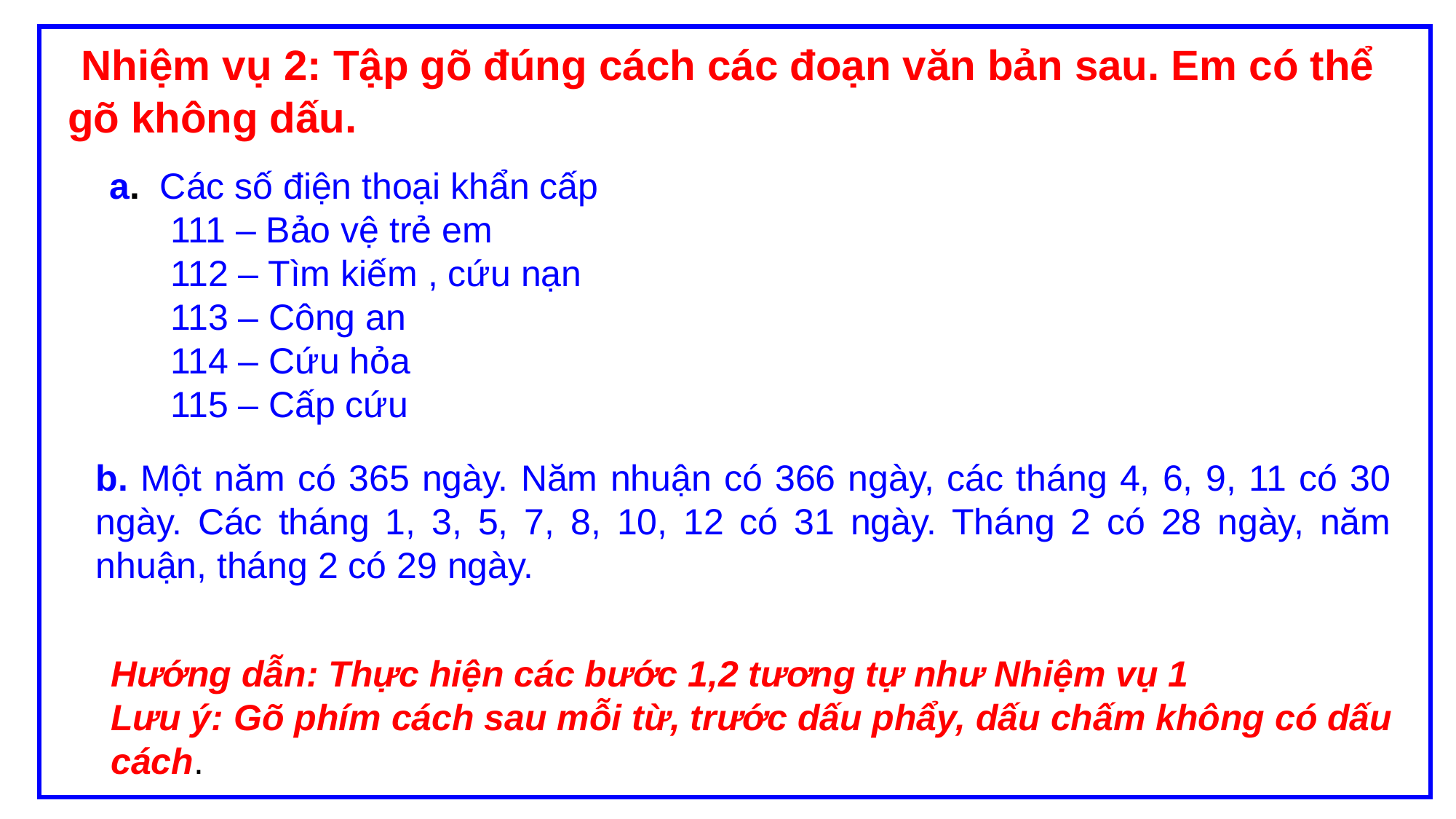

Nhiệm vụ 2: Tập gõ đúng cách các đoạn văn bản sau. Em có thể gõ không dấu.
a.  Các số điện thoại khẩn cấp
      111 – Bảo vệ trẻ em
      112 – Tìm kiếm , cứu nạn
      113 – Công an
      114 – Cứu hỏa
      115 – Cấp cứu

b. Một năm có 365 ngày. Năm nhuận có 366 ngày, các tháng 4, 6, 9, 11 có 30 ngày. Các tháng 1, 3, 5, 7, 8, 10, 12 có 31 ngày. Tháng 2 có 28 ngày, năm nhuận, tháng 2 có 29 ngày.
Hướng dẫn: Thực hiện các bước 1,2 tương tự như Nhiệm vụ 1
Lưu ý: Gõ phím cách sau mỗi từ, trước dấu phẩy, dấu chấm không có dấu cách.